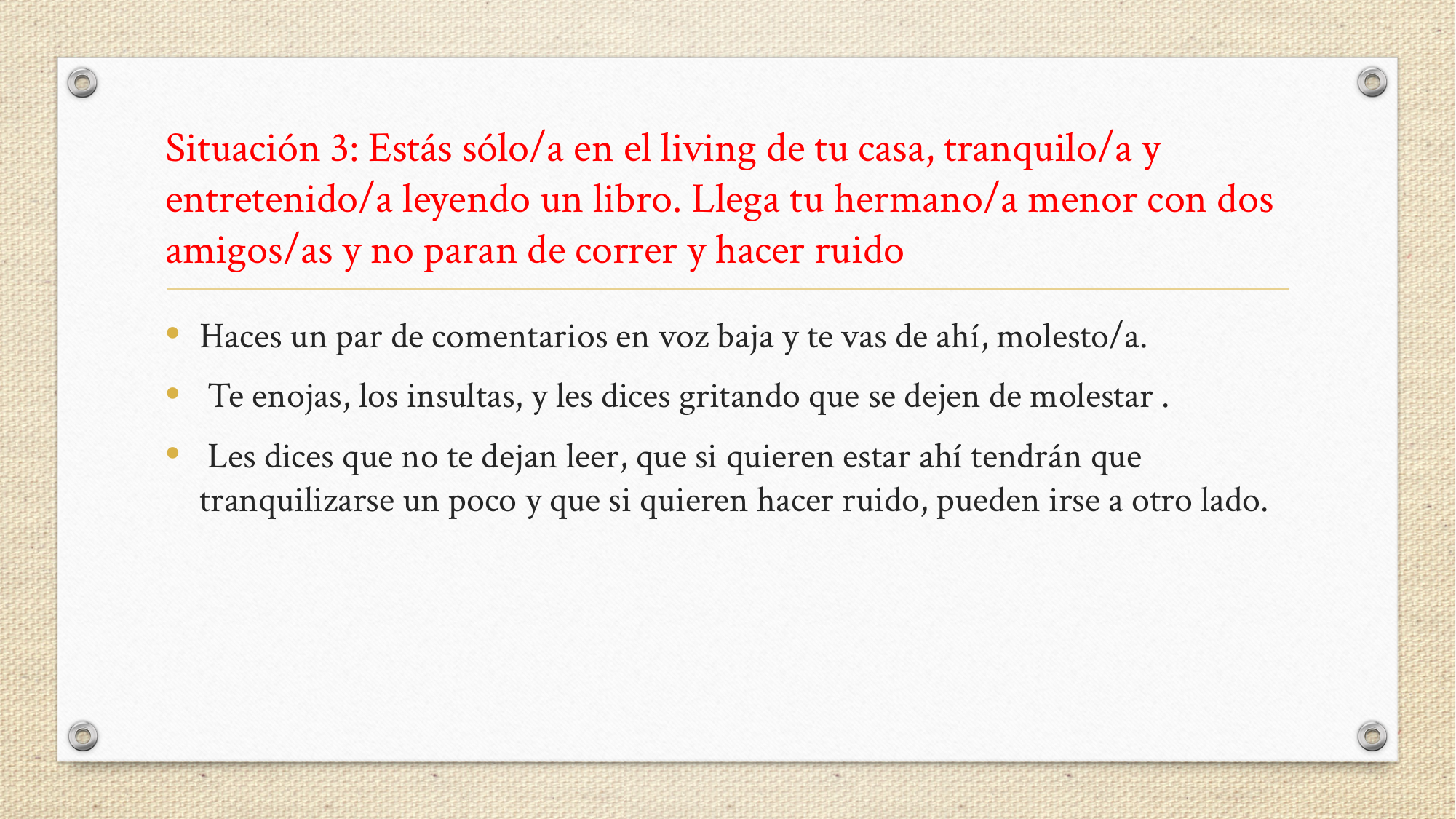

# Situación 3: Estás sólo/a en el living de tu casa, tranquilo/a y entretenido/a leyendo un libro. Llega tu hermano/a menor con dos amigos/as y no paran de correr y hacer ruido
Haces un par de comentarios en voz baja y te vas de ahí, molesto/a.
 Te enojas, los insultas, y les dices gritando que se dejen de molestar .
 Les dices que no te dejan leer, que si quieren estar ahí tendrán que tranquilizarse un poco y que si quieren hacer ruido, pueden irse a otro lado.